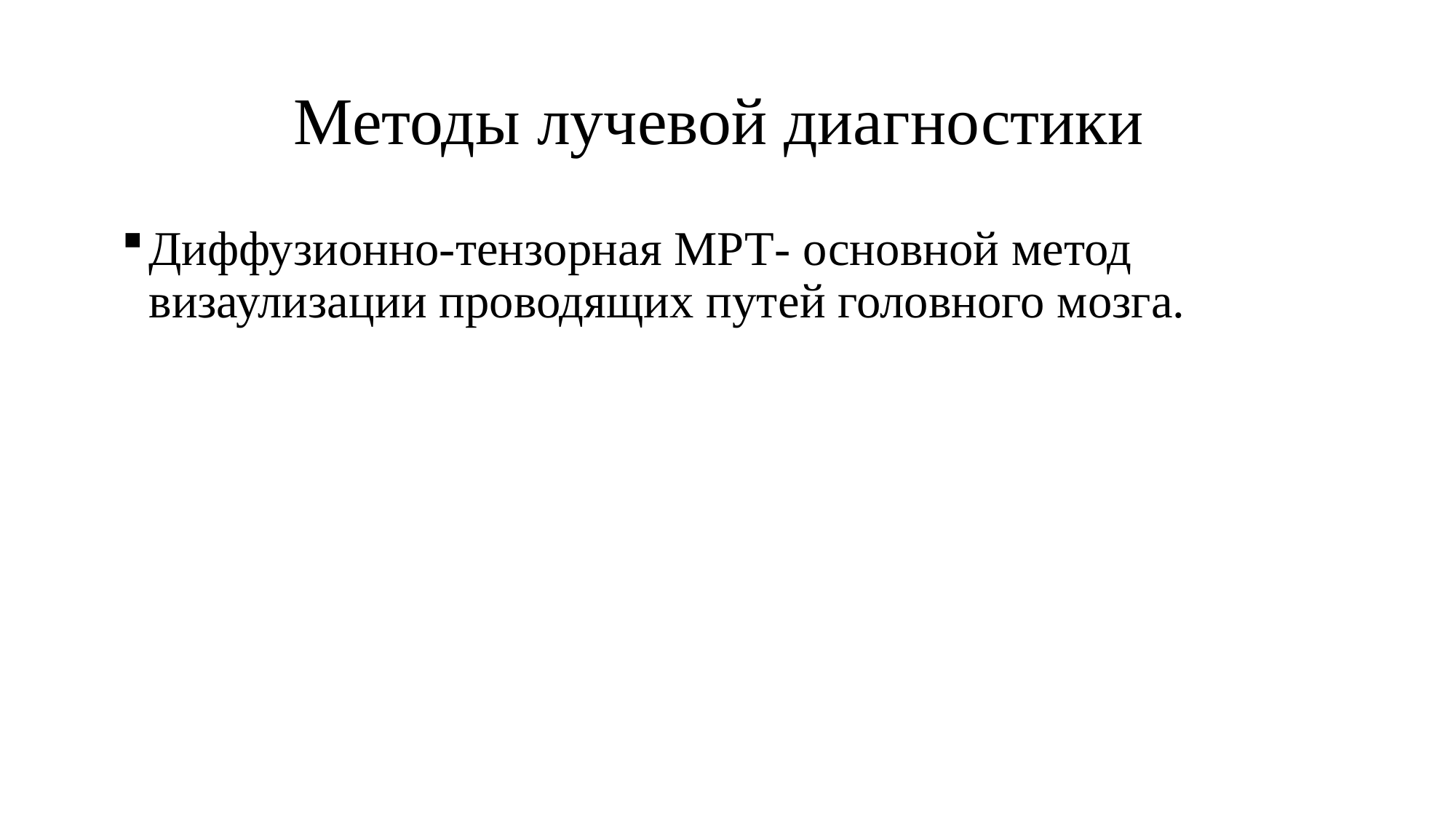

# Методы лучевой диагностики
Диффузионно-тензорная МРТ- основной метод визаулизации проводящих путей головного мозга.